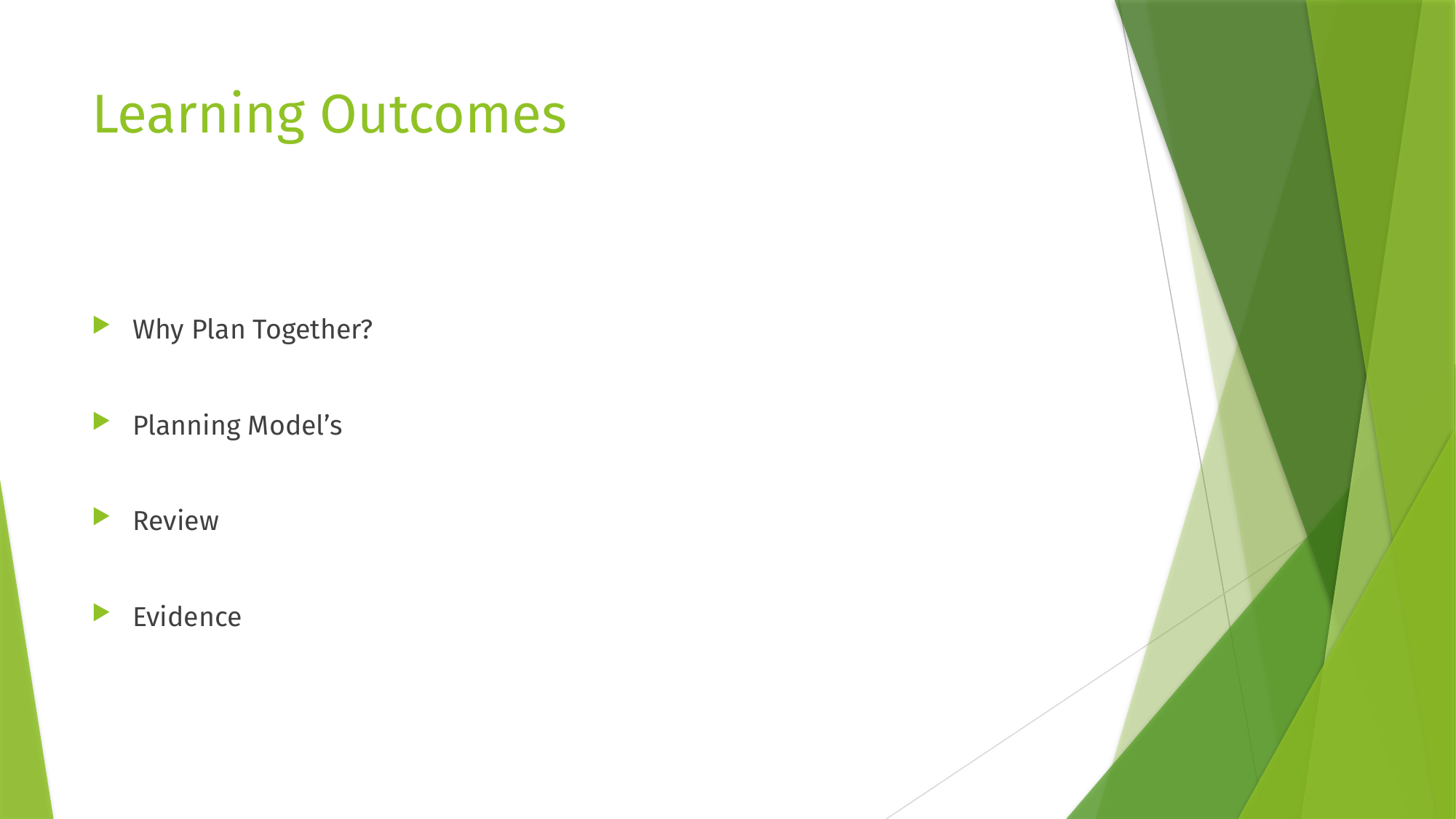

# Learning Outcomes

Why Plan Together?

Planning Model’s

Review

Evidence